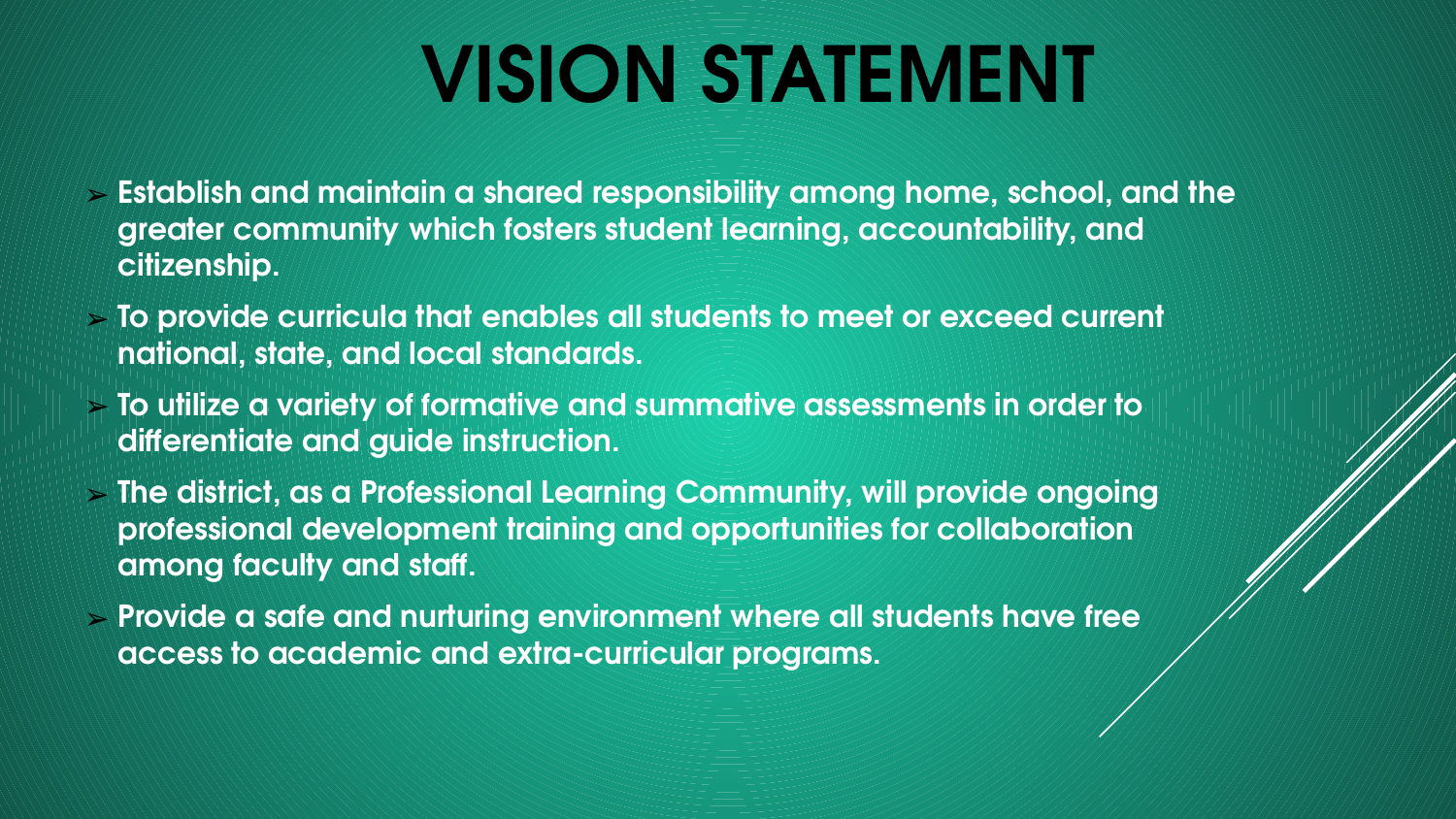

VISION STATEMENT
Establish and maintain a shared responsibility among home, school, and the greater community which fosters student learning, accountability, and citizenship.
To provide curricula that enables all students to meet or exceed current national, state, and local standards.
To utilize a variety of formative and summative assessments in order to differentiate and guide instruction.
The district, as a Professional Learning Community, will provide ongoing professional development training and opportunities for collaboration among faculty and staff.
Provide a safe and nurturing environment where all students have free access to academic and extra-curricular programs.